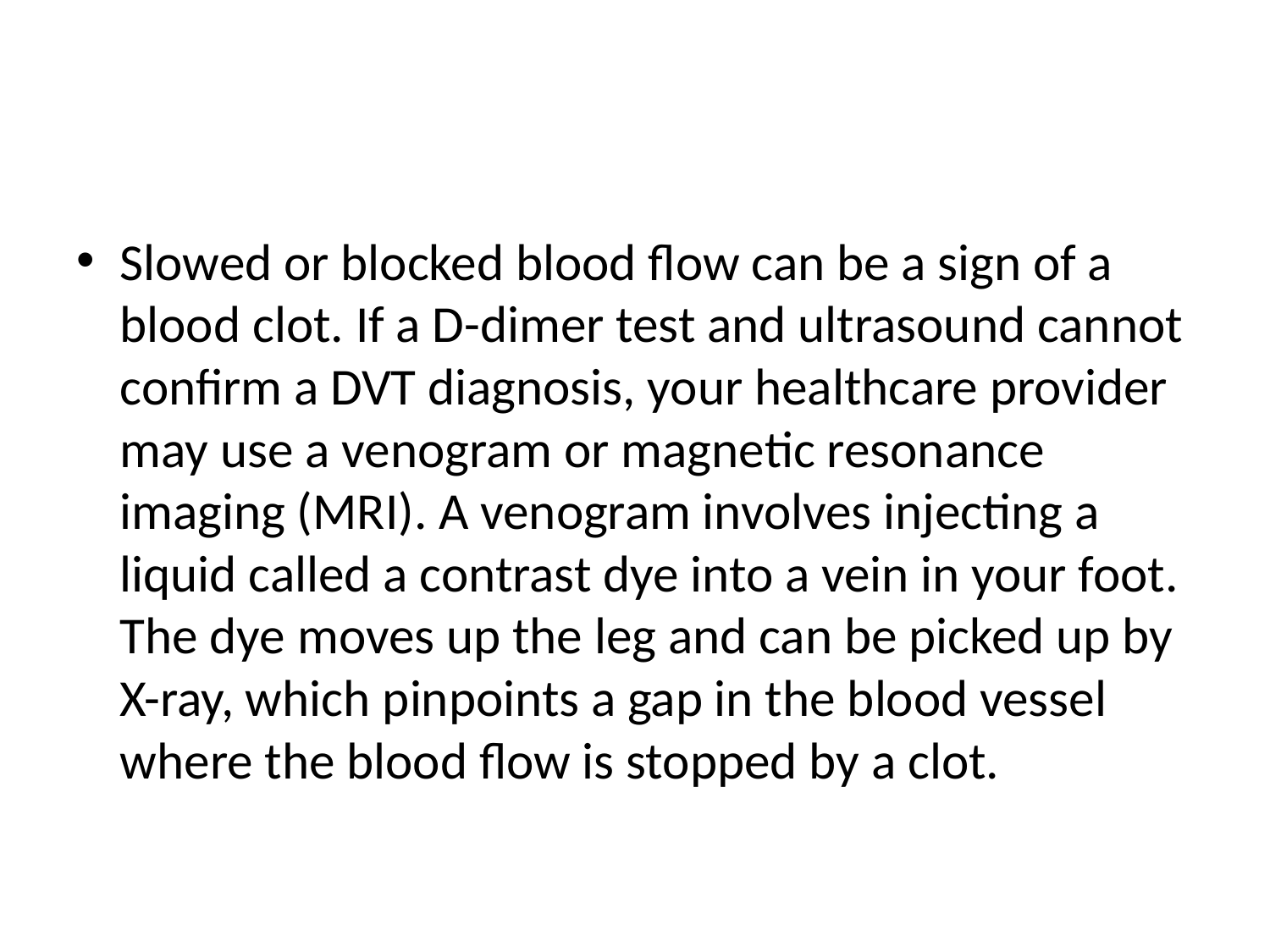

#
Slowed or blocked blood flow can be a sign of a blood clot. If a D-dimer test and ultrasound cannot confirm a DVT diagnosis, your healthcare provider may use a venogram or magnetic resonance imaging (MRI). A venogram involves injecting a liquid called a contrast dye into a vein in your foot. The dye moves up the leg and can be picked up by X-ray, which pinpoints a gap in the blood vessel where the blood flow is stopped by a clot.